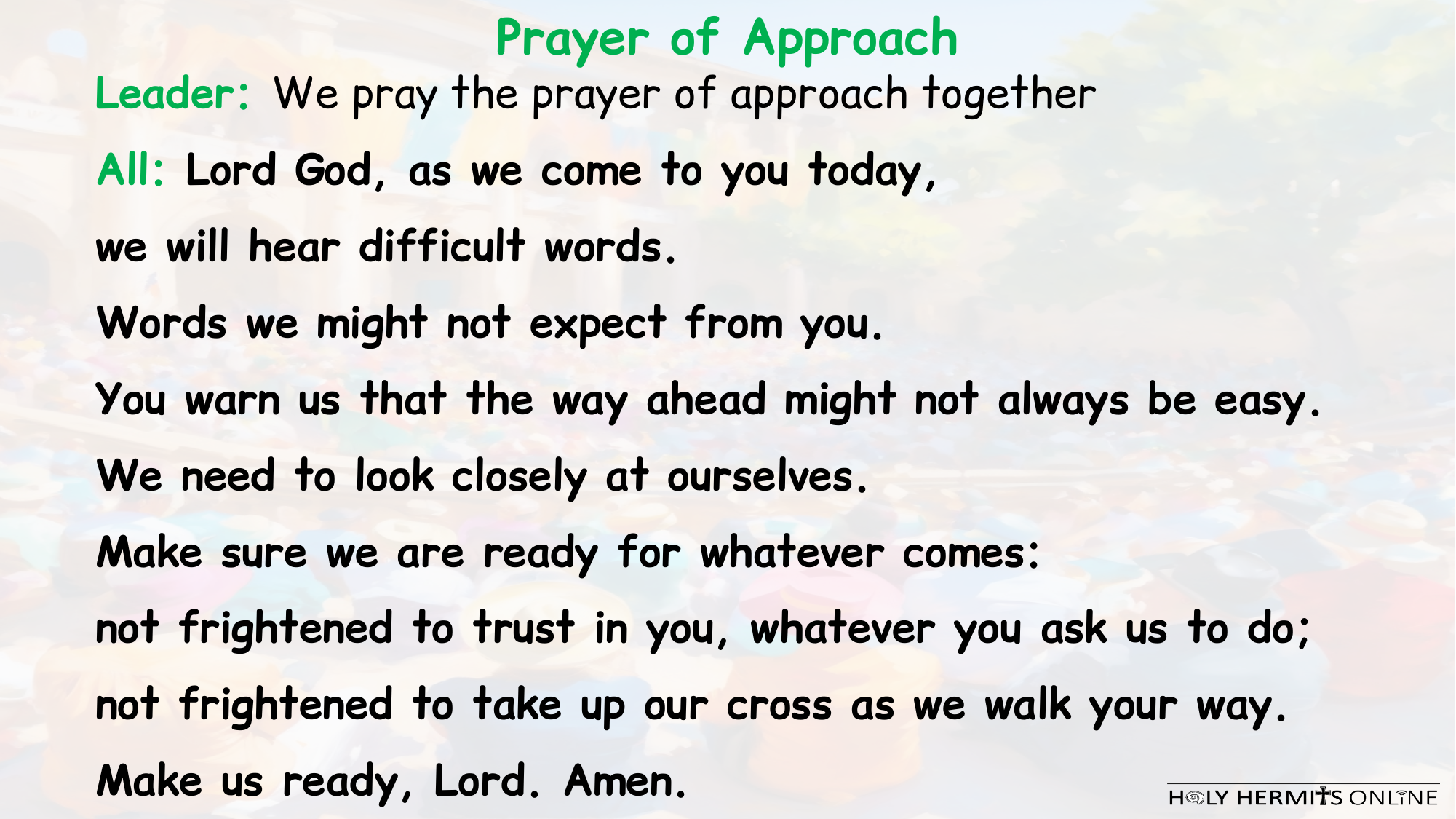

Prayer of Approach
Leader: We pray the prayer of approach together
All: Lord God, as we come to you today,
we will hear difficult words.
Words we might not expect from you.
You warn us that the way ahead might not always be easy.
We need to look closely at ourselves.
Make sure we are ready for whatever comes:
not frightened to trust in you, whatever you ask us to do;
not frightened to take up our cross as we walk your way.
Make us ready, Lord. Amen.